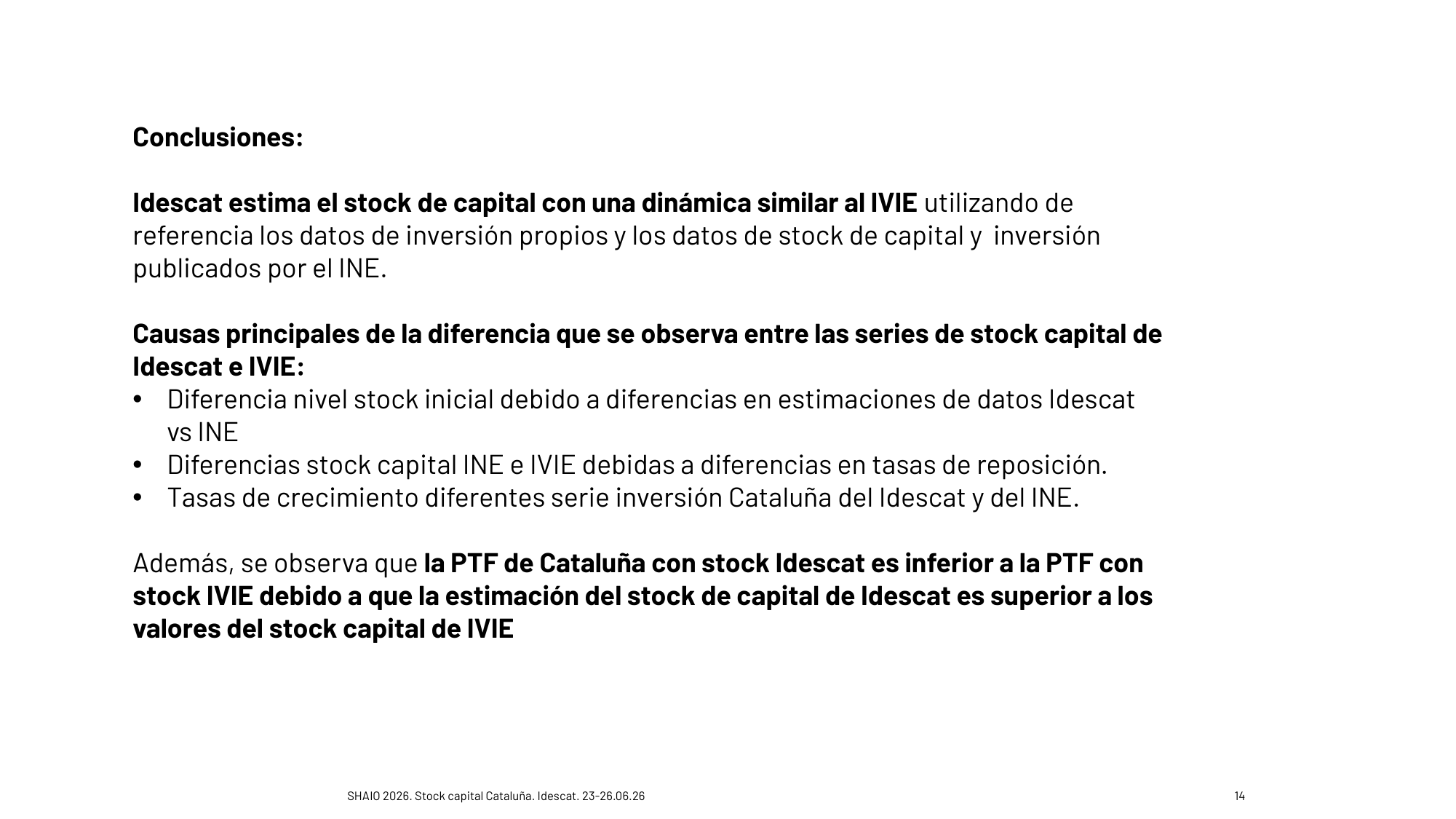

Conclusiones:
Idescat estima el stock de capital con una dinámica similar al IVIE utilizando de referencia los datos de inversión propios y los datos de stock de capital y  inversión publicados por el INE.
Causas principales de la diferencia que se observa entre las series de stock capital de Idescat e IVIE:
Diferencia nivel stock inicial debido a diferencias en estimaciones de datos Idescat  vs INE
Diferencias stock capital INE e IVIE debidas a diferencias en tasas de reposición.
Tasas de crecimiento diferentes serie inversión Cataluña del Idescat y del INE.

Además, se observa que la PTF de Cataluña con stock Idescat es inferior a la PTF con stock IVIE debido a que la estimación del stock de capital de Idescat es superior a los valores del stock capital de IVIE
SHAIO 2026. Stock capital Cataluña. Idescat. 23-26.06.26
14